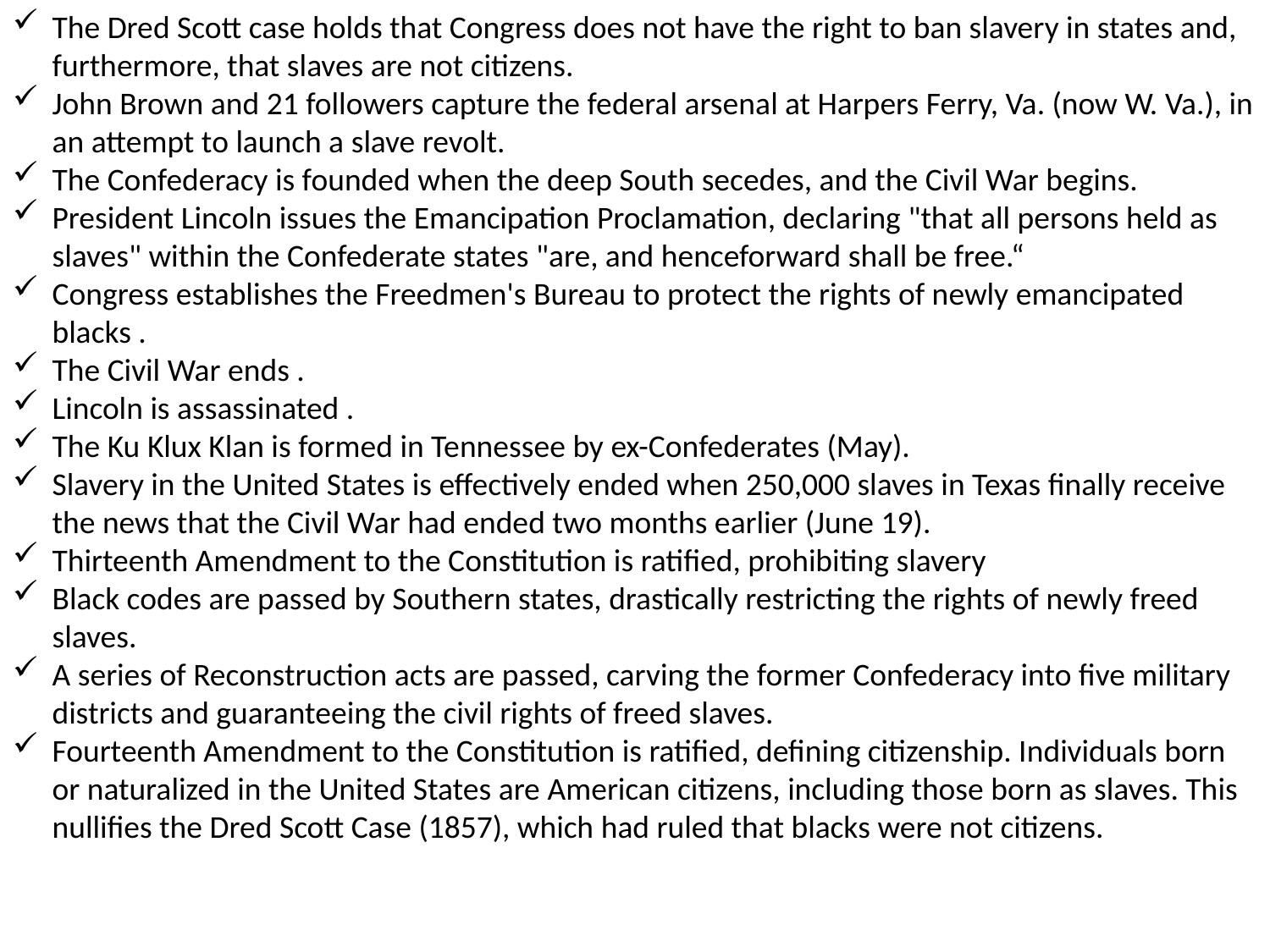

The Dred Scott case holds that Congress does not have the right to ban slavery in states and, furthermore, that slaves are not citizens.
John Brown and 21 followers capture the federal arsenal at Harpers Ferry, Va. (now W. Va.), in an attempt to launch a slave revolt.
The Confederacy is founded when the deep South secedes, and the Civil War begins.
President Lincoln issues the Emancipation Proclamation, declaring "that all persons held as slaves" within the Confederate states "are, and henceforward shall be free.“
Congress establishes the Freedmen's Bureau to protect the rights of newly emancipated blacks .
The Civil War ends .
Lincoln is assassinated .
The Ku Klux Klan is formed in Tennessee by ex-Confederates (May).
Slavery in the United States is effectively ended when 250,000 slaves in Texas finally receive the news that the Civil War had ended two months earlier (June 19).
Thirteenth Amendment to the Constitution is ratified, prohibiting slavery
Black codes are passed by Southern states, drastically restricting the rights of newly freed slaves.
A series of Reconstruction acts are passed, carving the former Confederacy into five military districts and guaranteeing the civil rights of freed slaves.
Fourteenth Amendment to the Constitution is ratified, defining citizenship. Individuals born or naturalized in the United States are American citizens, including those born as slaves. This nullifies the Dred Scott Case (1857), which had ruled that blacks were not citizens.